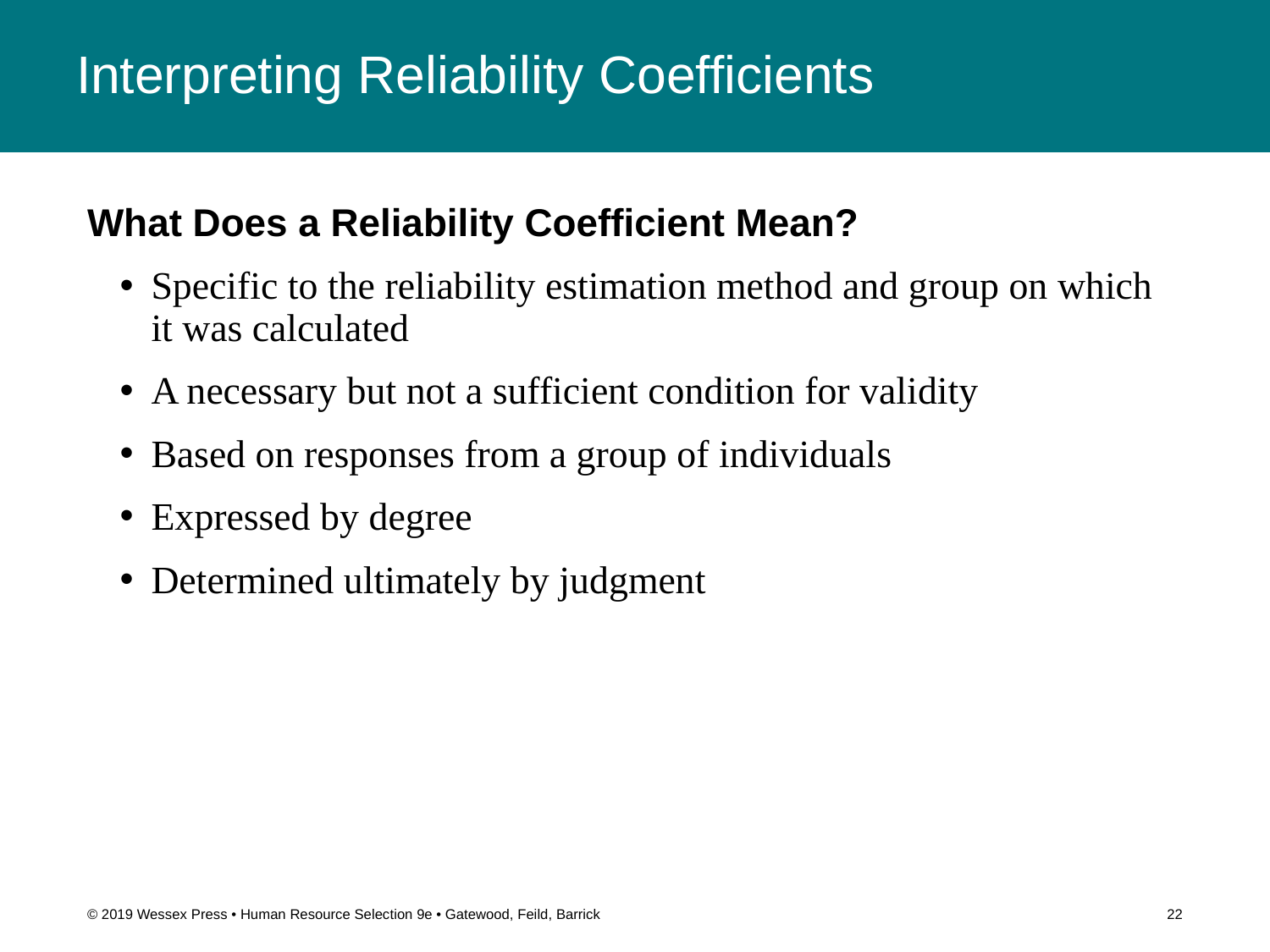

# Interpreting Reliability Coefficients
What Does a Reliability Coefficient Mean?
Specific to the reliability estimation method and group on which it was calculated
A necessary but not a sufficient condition for validity
Based on responses from a group of individuals
Expressed by degree
Determined ultimately by judgment
© 2019 Wessex Press • Human Resource Selection 9e • Gatewood, Feild, Barrick
22